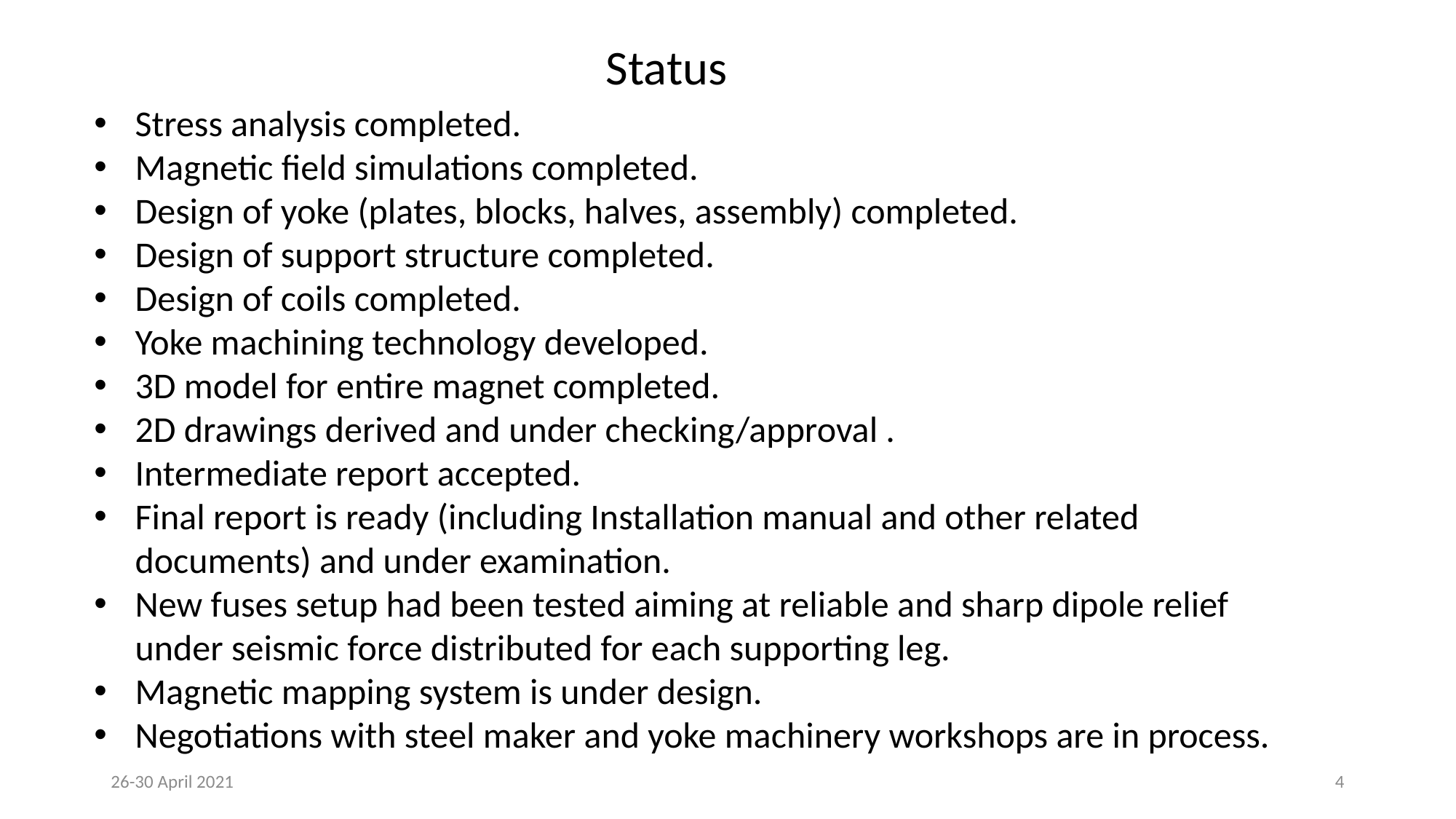

# Status
Stress analysis completed.
Magnetic field simulations completed.
Design of yoke (plates, blocks, halves, assembly) completed.
Design of support structure completed.
Design of coils completed.
Yoke machining technology developed.
3D model for entire magnet completed.
2D drawings derived and under checking/approval .
Intermediate report accepted.
Final report is ready (including Installation manual and other related documents) and under examination.
New fuses setup had been tested aiming at reliable and sharp dipole relief under seismic force distributed for each supporting leg.
Magnetic mapping system is under design.
Negotiations with steel maker and yoke machinery workshops are in process.
26-30 April 2021
4